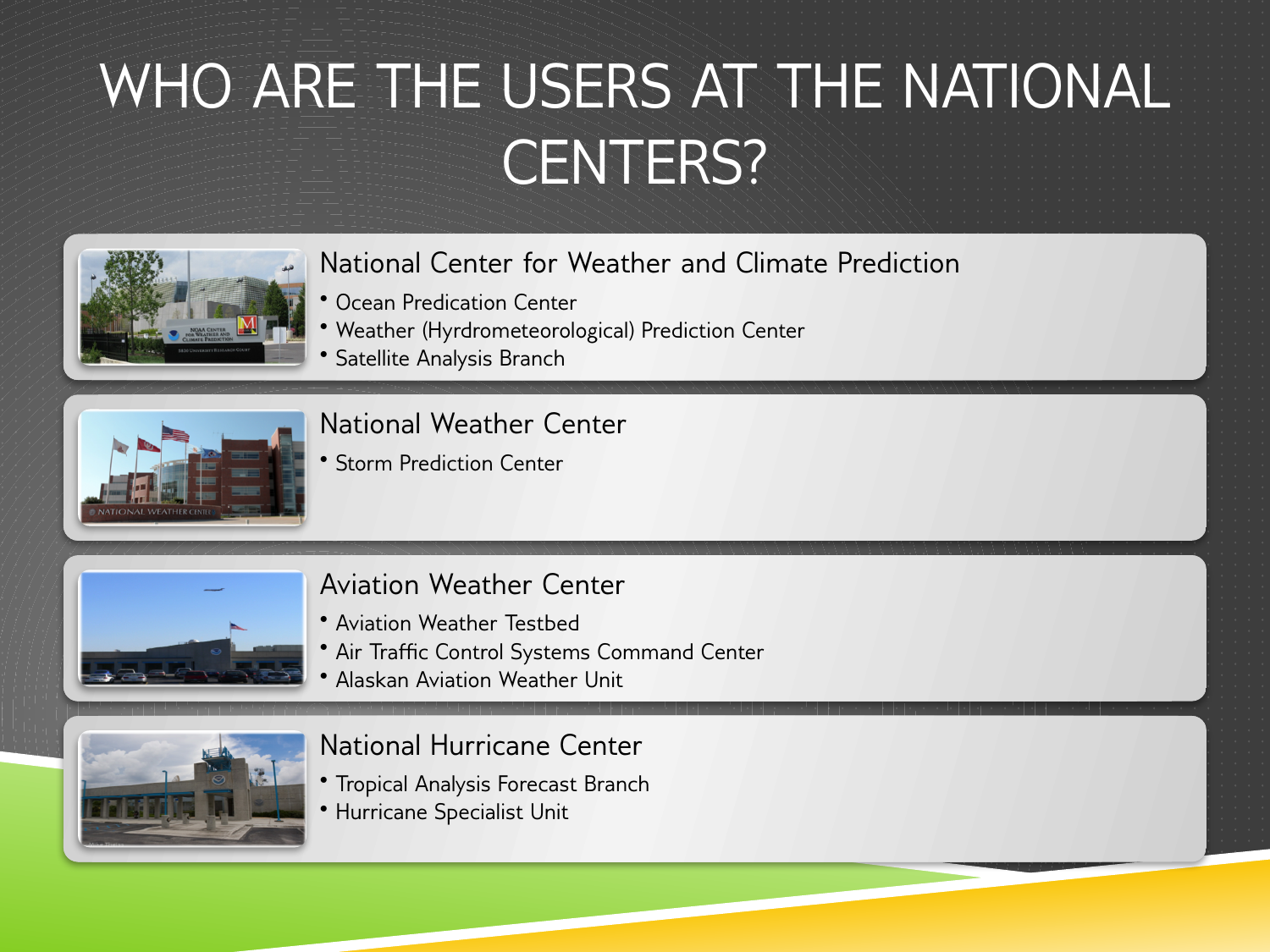

# Who are the users at the National Centers?
National Center for Weather and Climate Prediction
Ocean Predication Center
Weather (Hyrdrometeorological) Prediction Center
Satellite Analysis Branch
National Weather Center
Storm Prediction Center
Aviation Weather Center
Aviation Weather Testbed
Air Traffic Control Systems Command Center
Alaskan Aviation Weather Unit
National Hurricane Center
Tropical Analysis Forecast Branch
Hurricane Specialist Unit